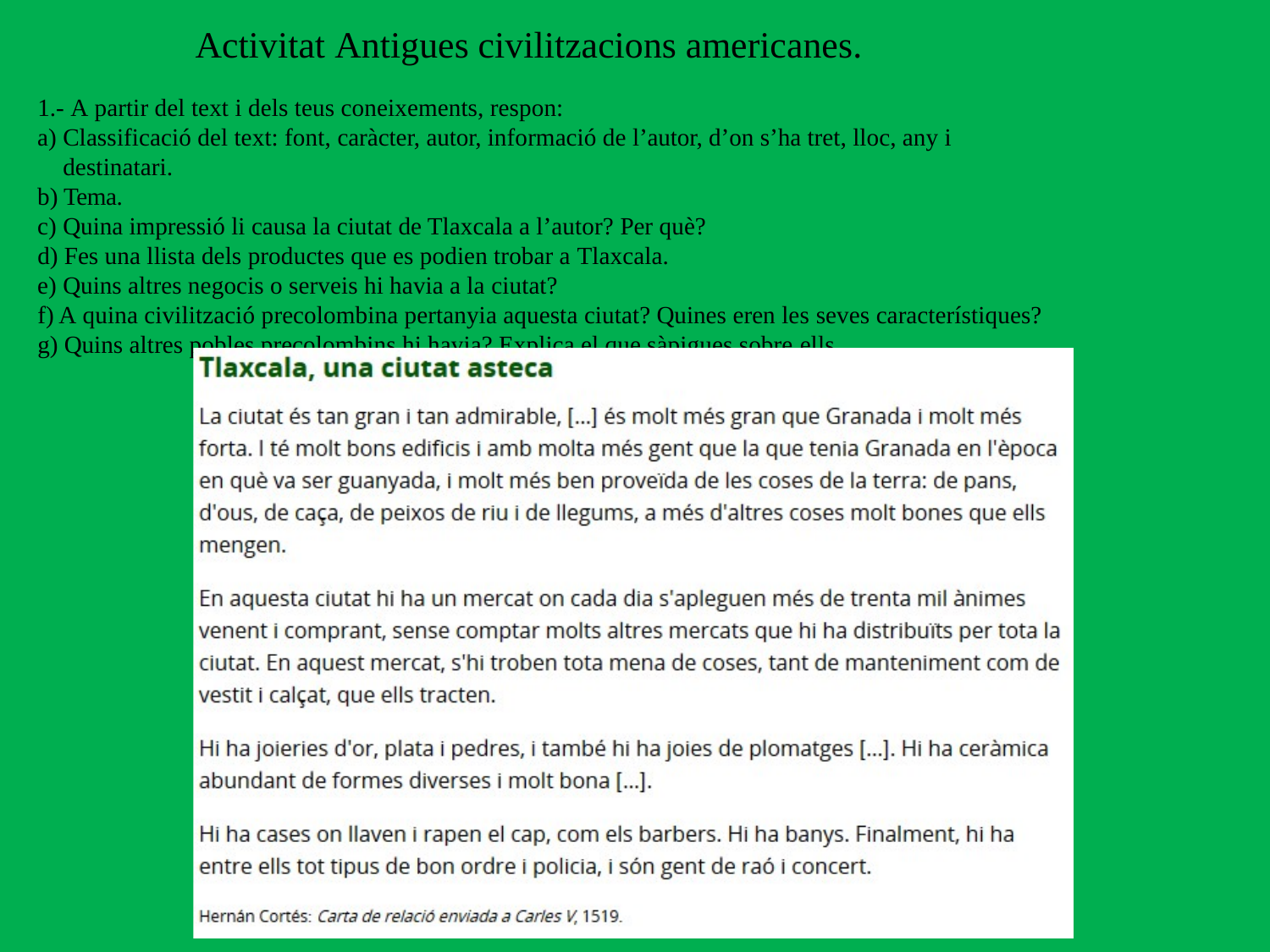

# Activitat Antigues civilitzacions americanes.
1.- A partir del text i dels teus coneixements, respon:
Classificació del text: font, caràcter, autor, informació de l’autor, d’on s’ha tret, lloc, any i destinatari.
Tema.
Quina impressió li causa la ciutat de Tlaxcala a l’autor? Per què?
Fes una llista dels productes que es podien trobar a Tlaxcala.
Quins altres negocis o serveis hi havia a la ciutat?
A quina civilització precolombina pertanyia aquesta ciutat? Quines eren les seves característiques?
Quins altres pobles precolombins hi havia? Explica el que sàpigues sobre ells.